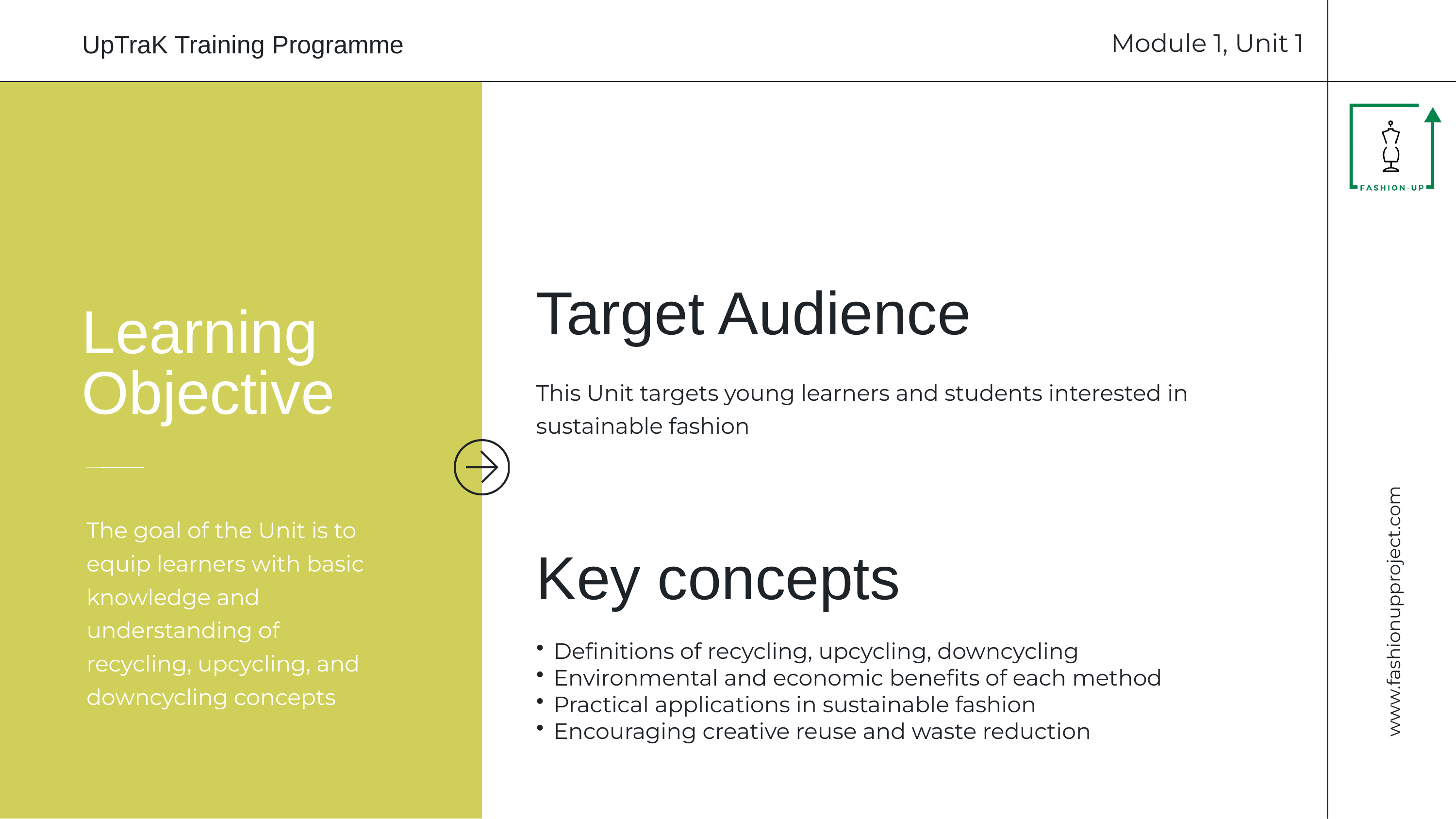

Module 1, Unit 1

UpTraK Training Programme

Target Audience
This Unit targets young learners and students interested in sustainable fashion
Learning
Objective

The goal of the Unit is to equip learners with basic knowledge and understanding of recycling, upcycling, and downcycling concepts
Key concepts
Definitions of recycling, upcycling, downcycling
Environmental and economic benefits of each method
Practical applications in sustainable fashion
Encouraging creative reuse and waste reduction

www.fashionupproject.com